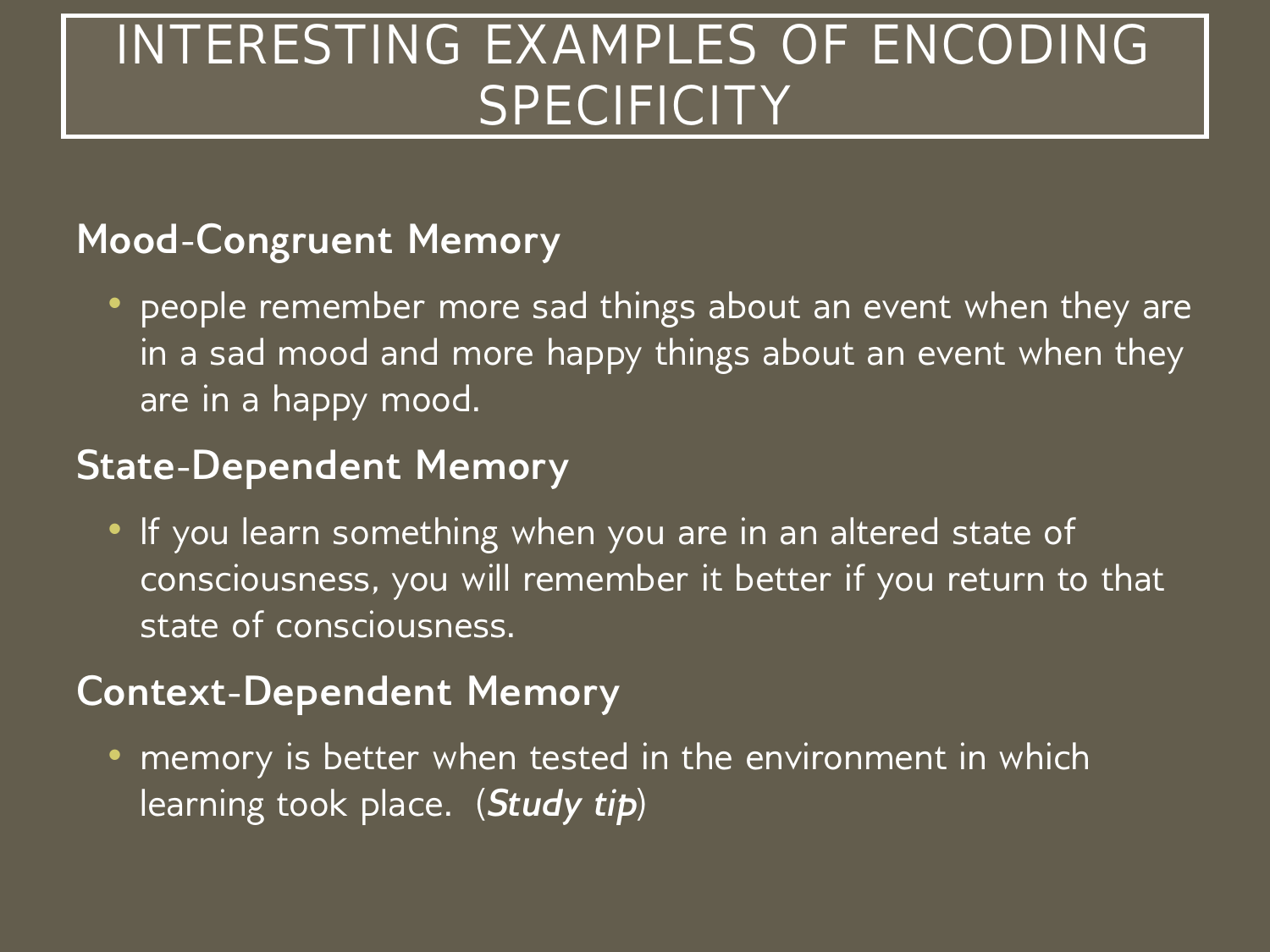

# Interesting Examples of Encoding Specificity

Mood-Congruent Memory
people remember more sad things about an event when they are in a sad mood and more happy things about an event when they are in a happy mood.
State-Dependent Memory
If you learn something when you are in an altered state of consciousness, you will remember it better if you return to that state of consciousness.
Context-Dependent Memory
memory is better when tested in the environment in which learning took place.  (Study tip)